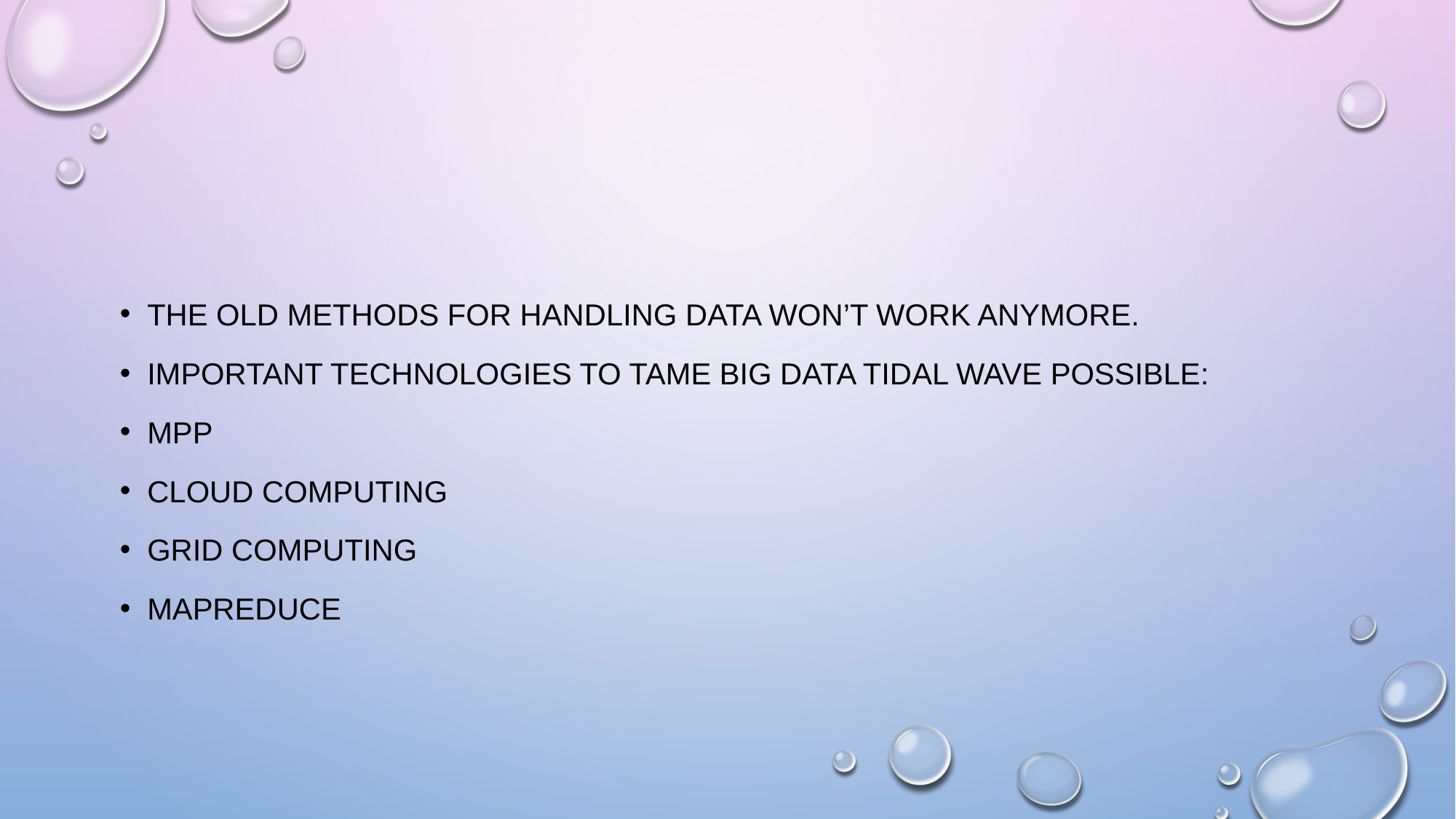

#
THE OLD METHODS FOR HANDLING DATA WON’T WORK ANYMORE.
IMPORTANT TECHNOLOGIES TO TAME BIG DATA TIDAL WAVE POSSIBLE:
MPP
CLOUD COMPUTING
GRID COMPUTING
MAPREDUCE